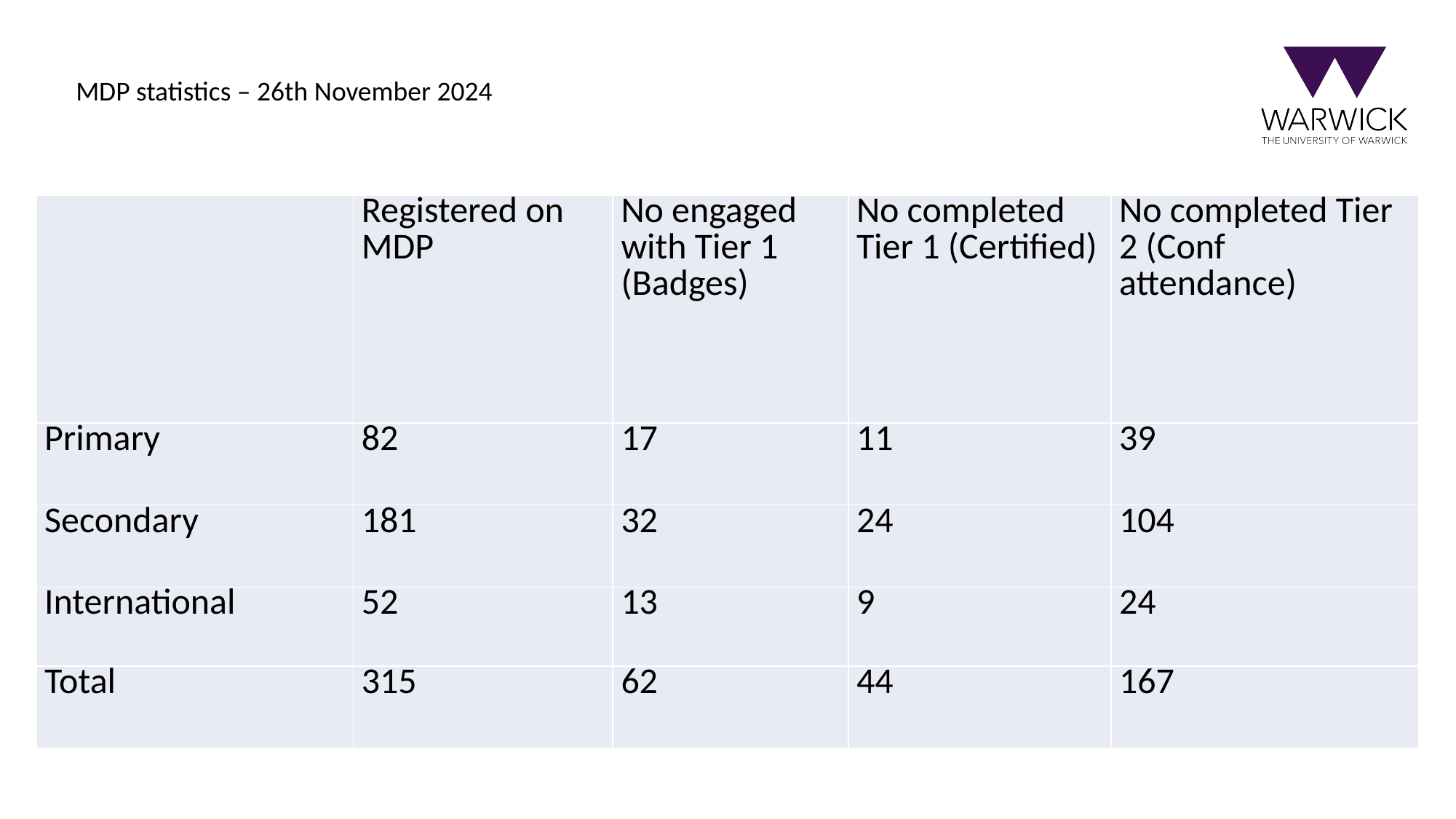

MDP statistics – 26th November 2024
|  | Registered on MDP | No engaged with Tier 1 (Badges) | No completed Tier 1 (Certified) | No completed Tier 2 (Conf attendance) |
| --- | --- | --- | --- | --- |
| Primary | 82 | 17 | 11 | 39 |
| Secondary | 181 | 32 | 24 | 104 |
| International | 52 | 13 | 9 | 24 |
| Total | 315 | 62 | 44 | 167 |